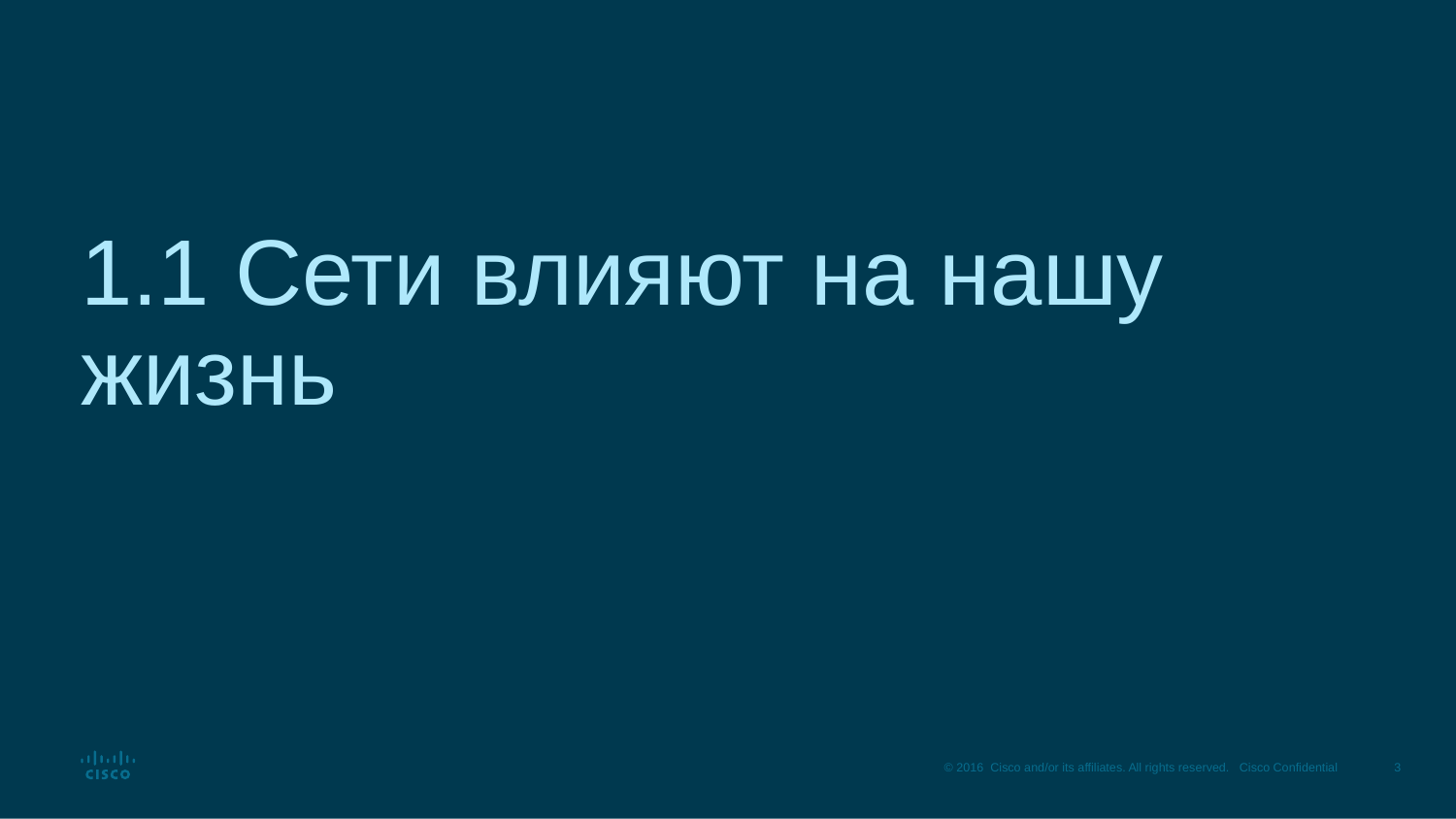

# 1.1 Сети влияют на нашу жизнь